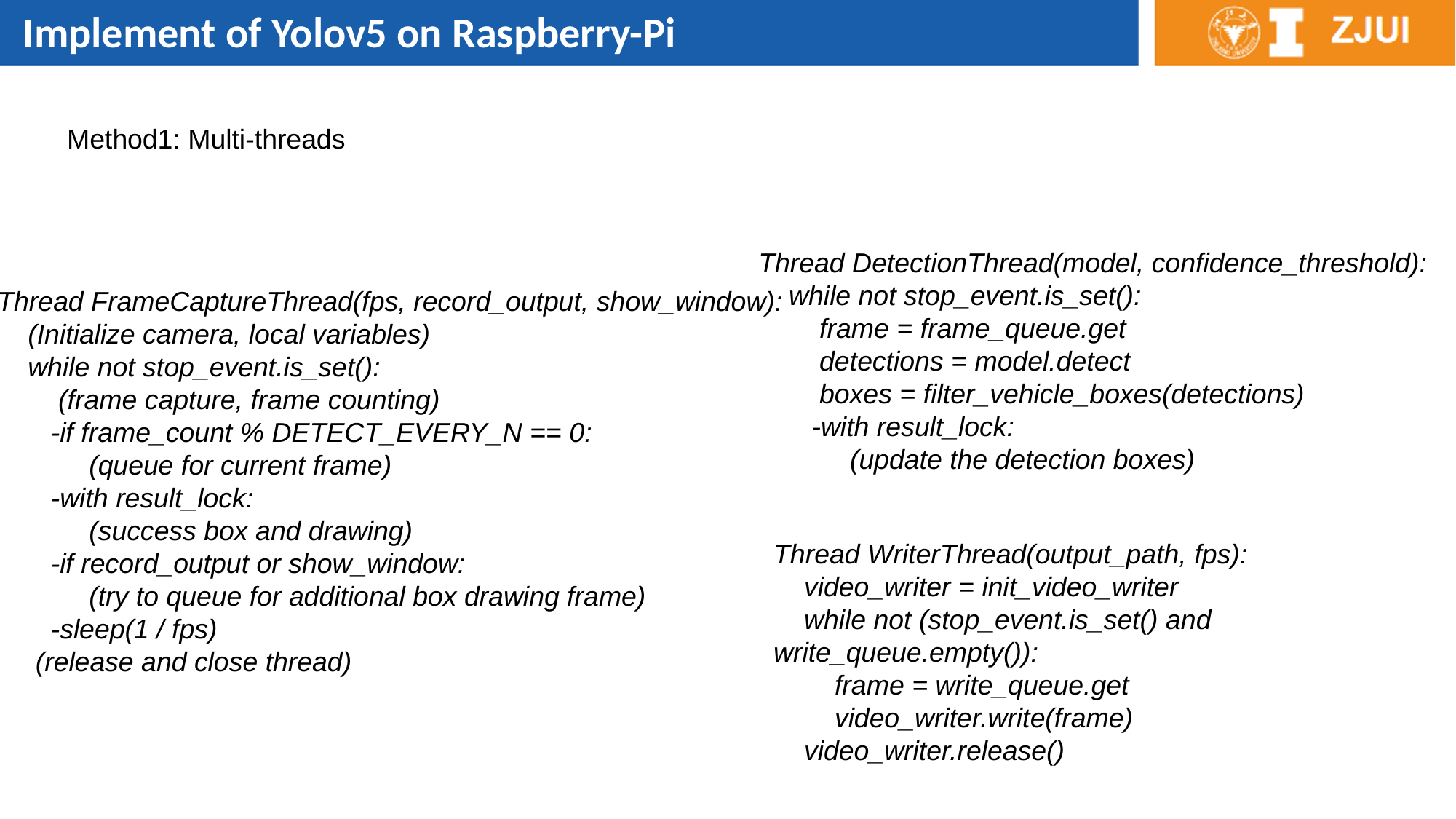

Implement of Yolov5 on Raspberry-Pi
Method1: Multi-threads
Thread DetectionThread(model, confidence_threshold):
    while not stop_event.is_set():
        frame = frame_queue.get
        detections = model.detect
        boxes = filter_vehicle_boxes(detections)
       -with result_lock:
            (update the detection boxes)
Thread FrameCaptureThread(fps, record_output, show_window):
    (Initialize camera, local variables)
    while not stop_event.is_set():
        (frame capture, frame counting)
       -if frame_count % DETECT_EVERY_N == 0:
            (queue for current frame)
       -with result_lock:
            (success box and drawing)
       -if record_output or show_window:
            (try to queue for additional box drawing frame)
       -sleep(1 / fps)
     (release and close thread)
Thread WriterThread(output_path, fps):
    video_writer = init_video_writer
    while not (stop_event.is_set() and write_queue.empty()):
        frame = write_queue.get
        video_writer.write(frame)
    video_writer.release()